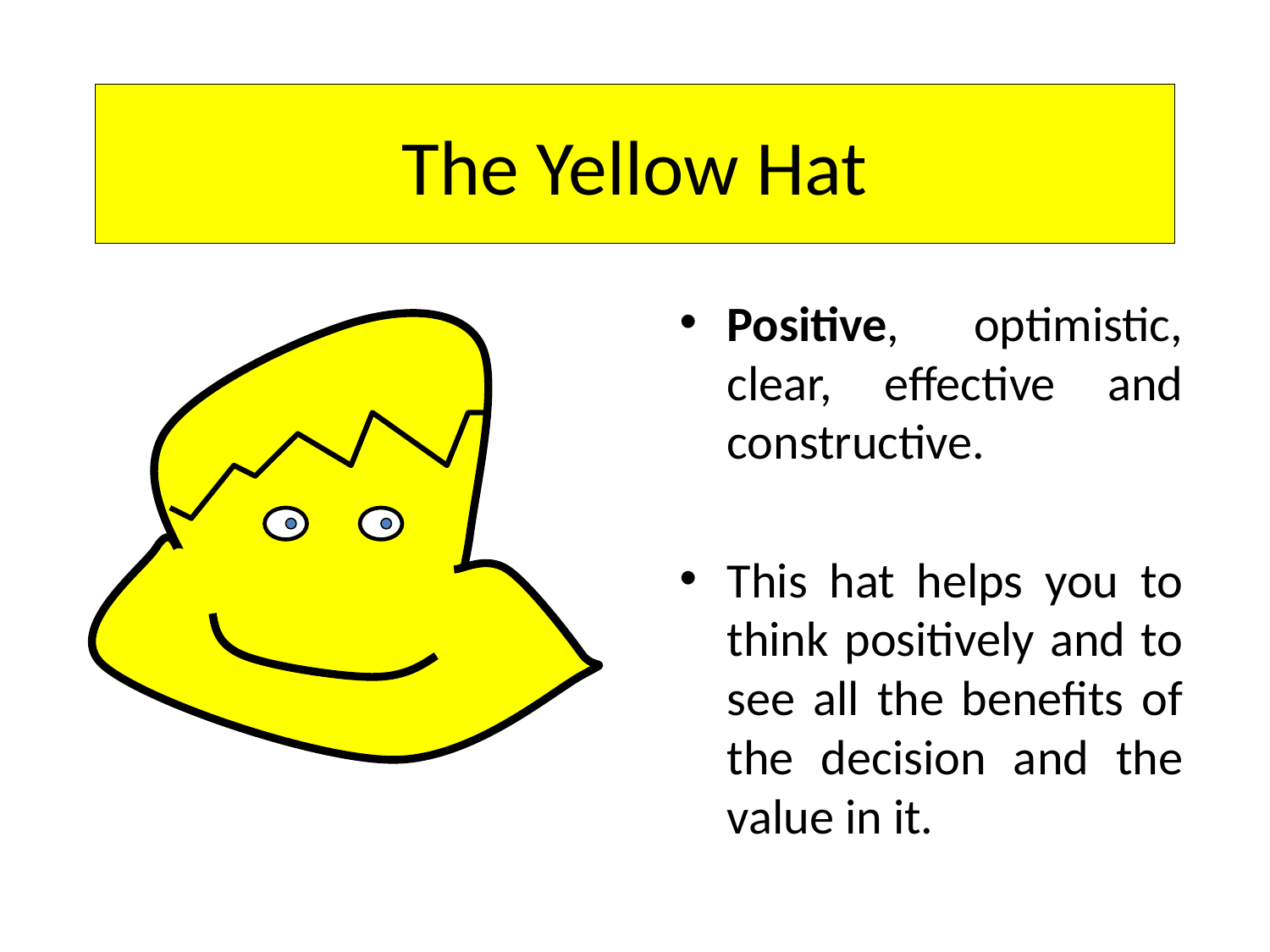

# The Yellow Hat
Positive, optimistic, clear, effective and constructive.

This hat helps you to think positively and to see all the benefits of the decision and the value in it.